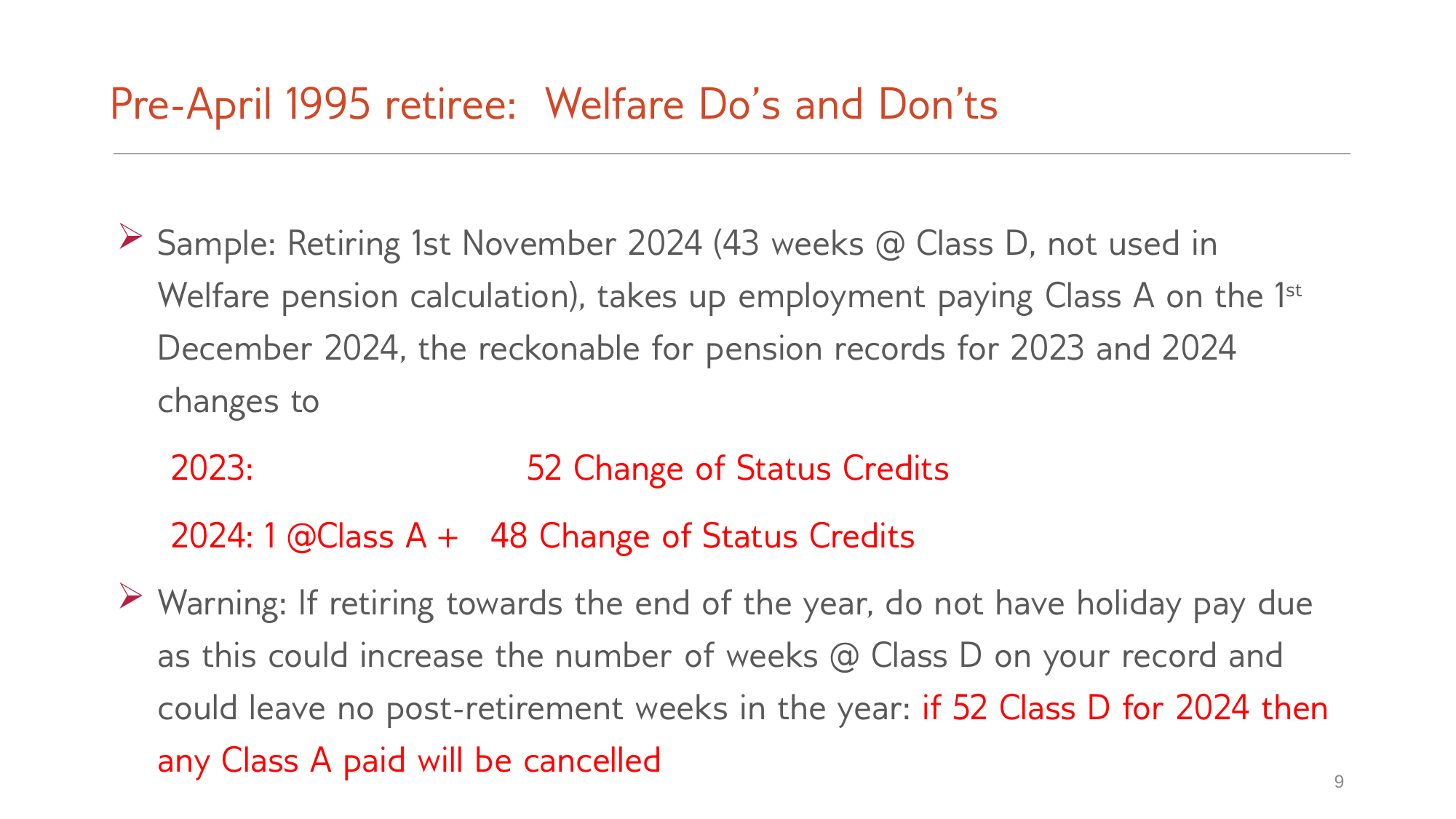

# Pre-April 1995 retiree:  Welfare Do’s and Don’ts

Sample: Retiring 1st November 2024 (43 weeks @ Class D, not used in Welfare pension calculation), takes up employment paying Class A on the 1st December 2024, the reckonable for pension records for 2023 and 2024 changes to
2023:                         52 Change of Status Credits
2024: 1 @Class A +   48 Change of Status Credits
Warning: If retiring towards the end of the year, do not have holiday pay due as this could increase the number of weeks @ Class D on your record and could leave no post-retirement weeks in the year: if 52 Class D for 2024 then any Class A paid will be cancelled

9